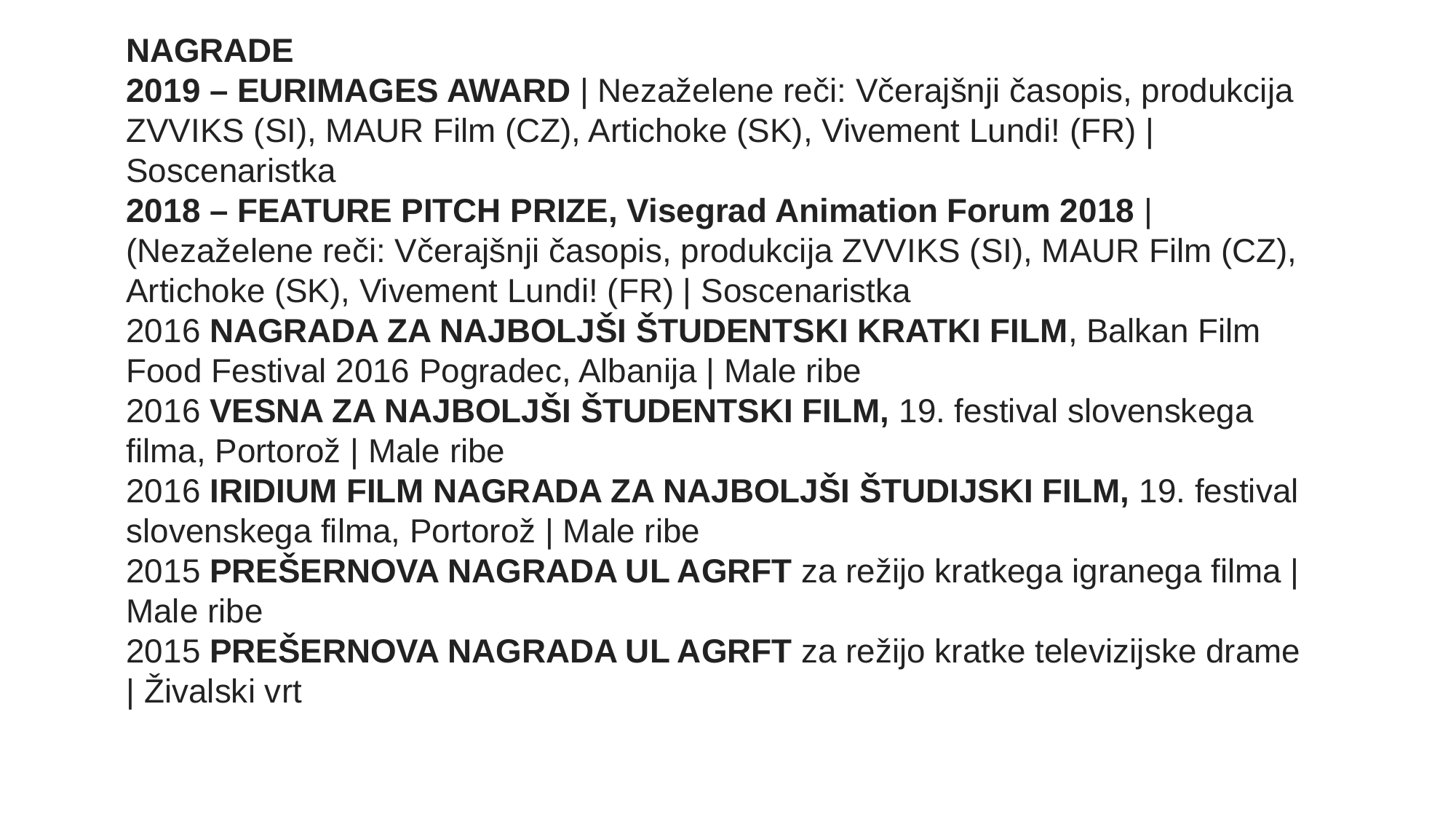

NAGRADE
2019 – EURIMAGES AWARD | Nezaželene reči: Včerajšnji časopis, produkcija ZVVIKS (SI), MAUR Film (CZ), Artichoke (SK), Vivement Lundi! (FR) | Soscenaristka
2018 – FEATURE PITCH PRIZE, Visegrad Animation Forum 2018 | (Nezaželene reči: Včerajšnji časopis, produkcija ZVVIKS (SI), MAUR Film (CZ), Artichoke (SK), Vivement Lundi! (FR) | Soscenaristka
2016 NAGRADA ZA NAJBOLJŠI ŠTUDENTSKI KRATKI FILM, Balkan Film Food Festival 2016 Pogradec, Albanija | Male ribe
2016 VESNA ZA NAJBOLJŠI ŠTUDENTSKI FILM, 19. festival slovenskega filma, Portorož | Male ribe
2016 IRIDIUM FILM NAGRADA ZA NAJBOLJŠI ŠTUDIJSKI FILM, 19. festival slovenskega filma, Portorož | Male ribe
2015 PREŠERNOVA NAGRADA UL AGRFT za režijo kratkega igranega filma | Male ribe
2015 PREŠERNOVA NAGRADA UL AGRFT za režijo kratke televizijske drame | Živalski vrt